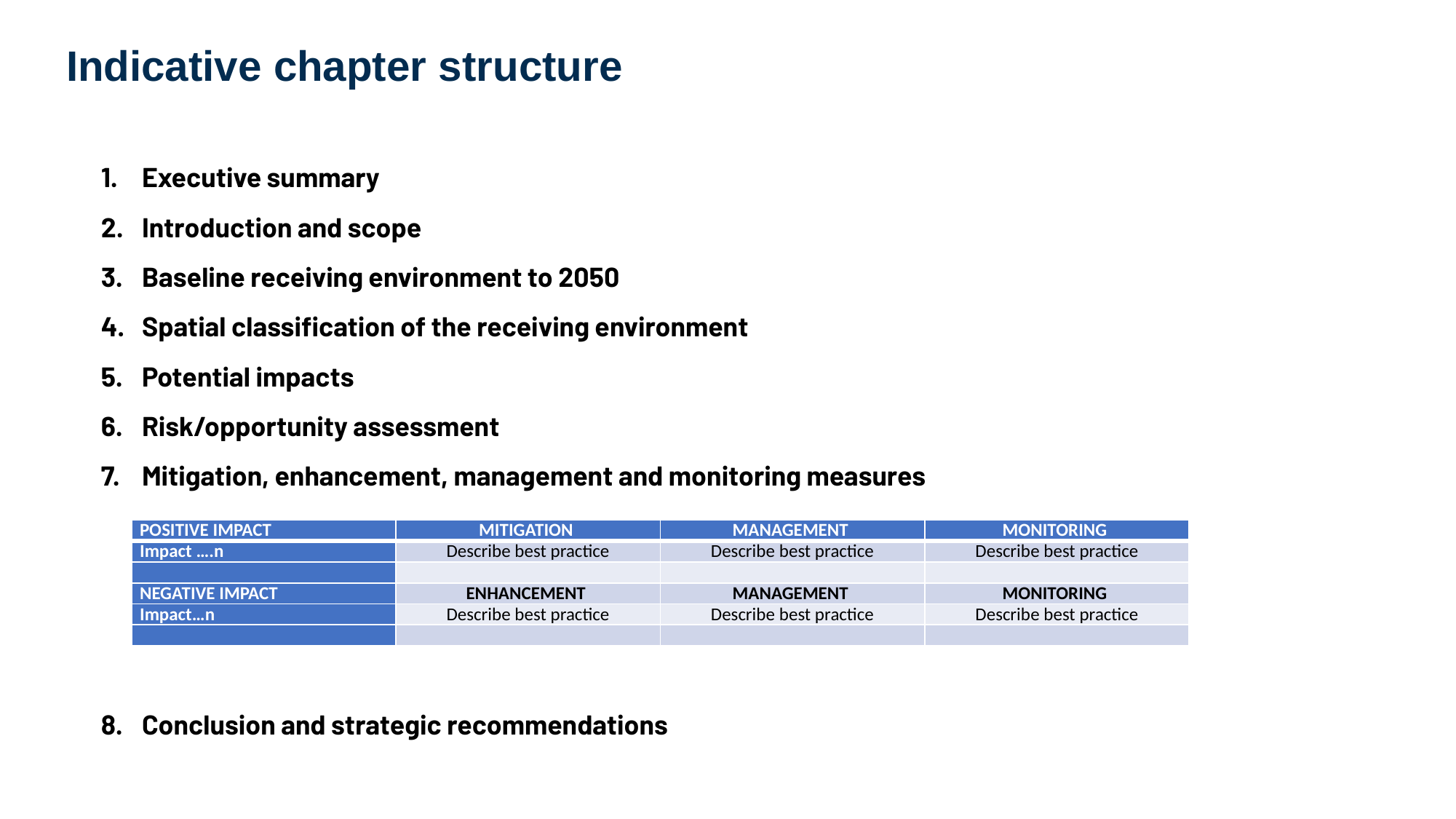

# Indicative chapter structure

Executive summary
Introduction and scope
Baseline receiving environment to 2050
Spatial classification of the receiving environment
Potential impacts
Risk/opportunity assessment
Mitigation, enhancement, management and monitoring measures

Conclusion and strategic recommendations
| Positive impact | Mitigation | Management | Monitoring |
| --- | --- | --- | --- |
| Impact ….n | Describe best practice | Describe best practice | Describe best practice |
|  |  |  |  |
| Negative impact | Enhancement | Management | Monitoring |
| Impact…n | Describe best practice | Describe best practice | Describe best practice |
|  |  |  |  |